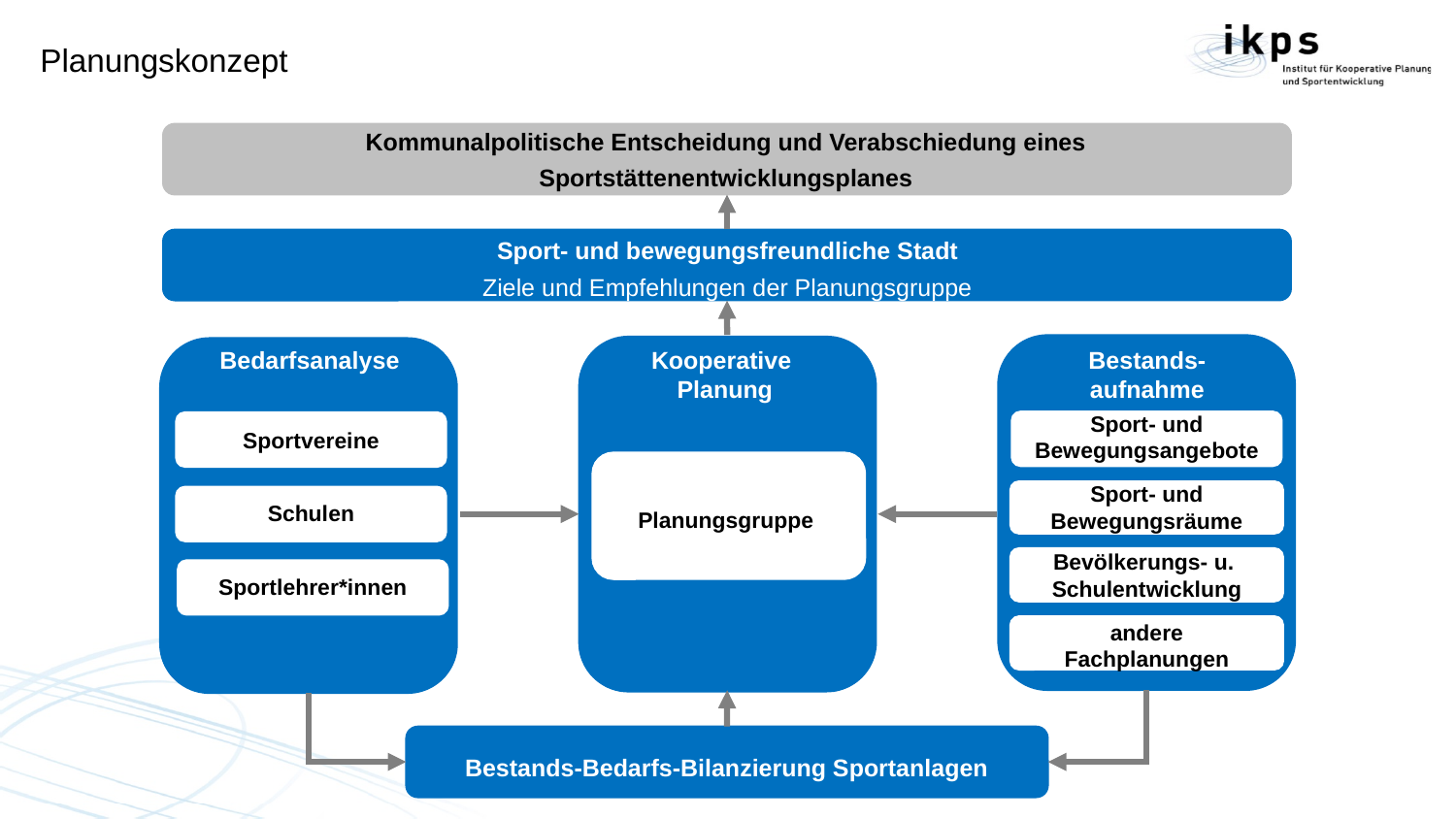

# Planungskonzept
Kommunalpolitische Entscheidung und Verabschiedung eines Sportstättenentwicklungsplanes

Sport- und bewegungsfreundliche Stadt
Ziele und Empfehlungen der Planungsgruppe

Bedarfsanalyse
Kooperative
Planung
Bestands-
aufnahme
Sport- und Bewegungsangebote
Organisierter Sport

Sportvereine

Sport- und
Bewegungsräume

Schulen
Planungsgruppe
Bevölkerungs- u.
Schulentwicklung

Sportlehrer*innen
andere
Fachplanungen

Bestands-Bedarfs-Bilanzierung Sportanlagen